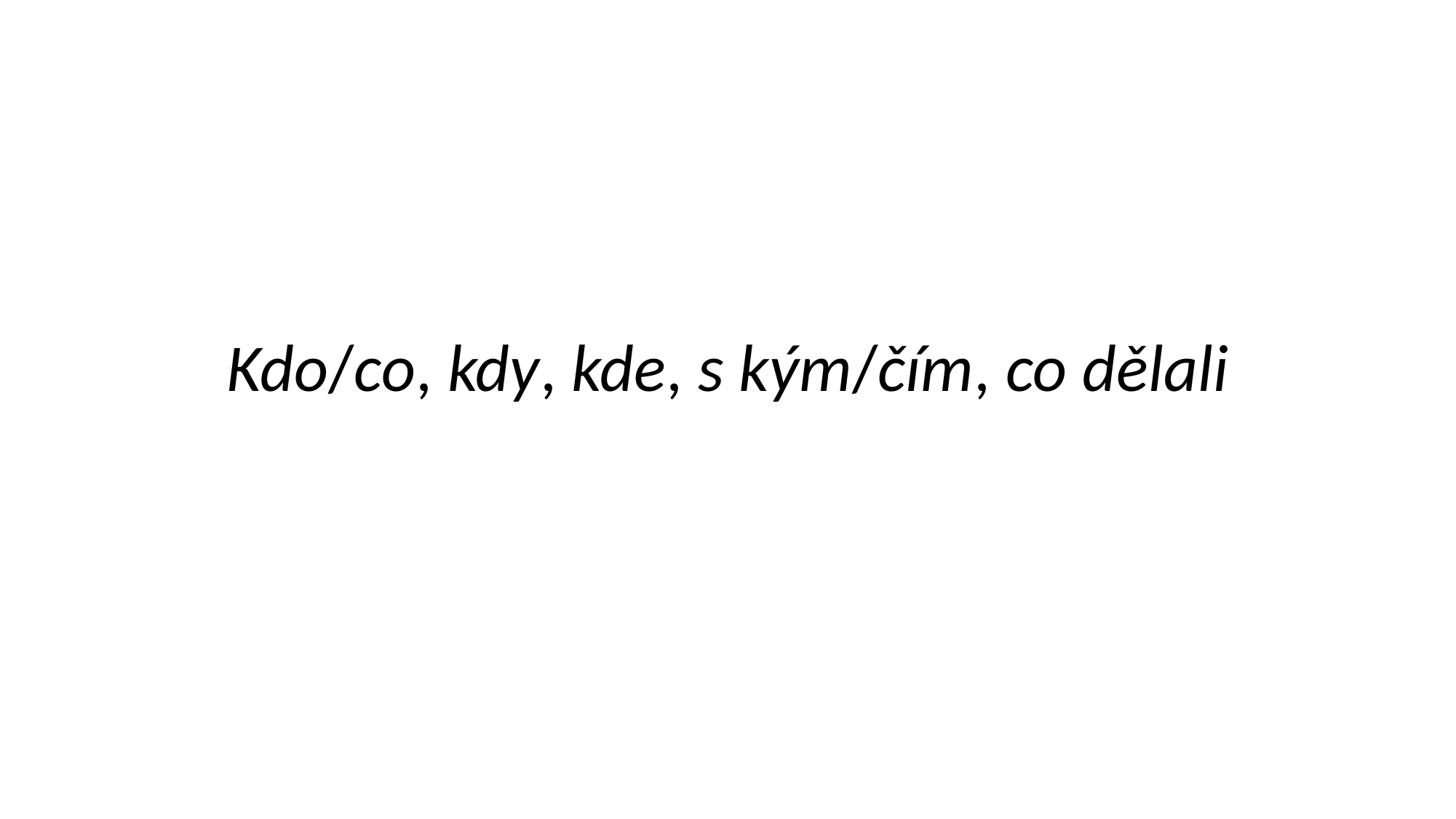

# Kdo/co, kdy, kde, s kým/čím, co dělali